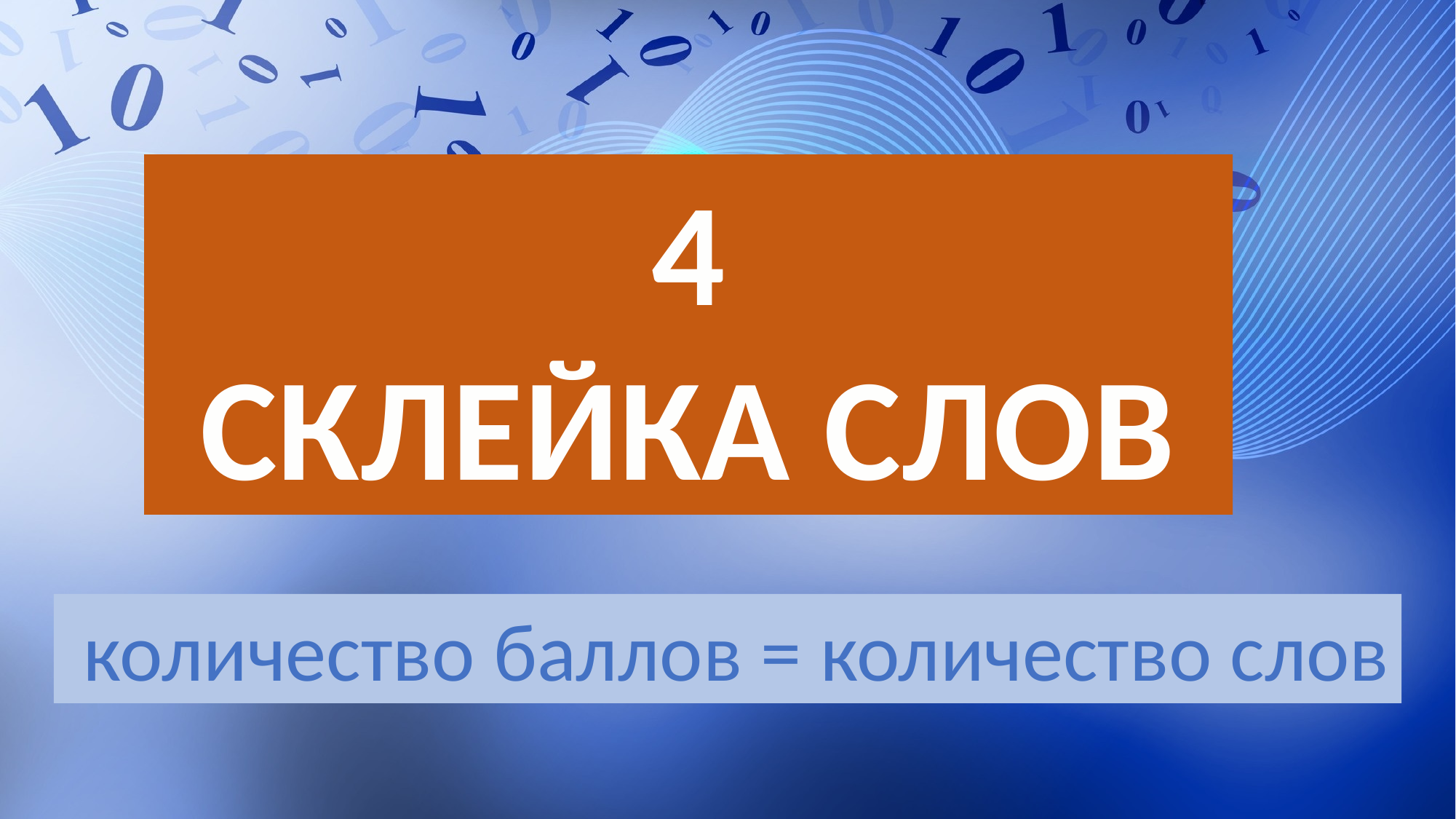

4
СКЛЕЙКА СЛОВ
 количество баллов = количество слов